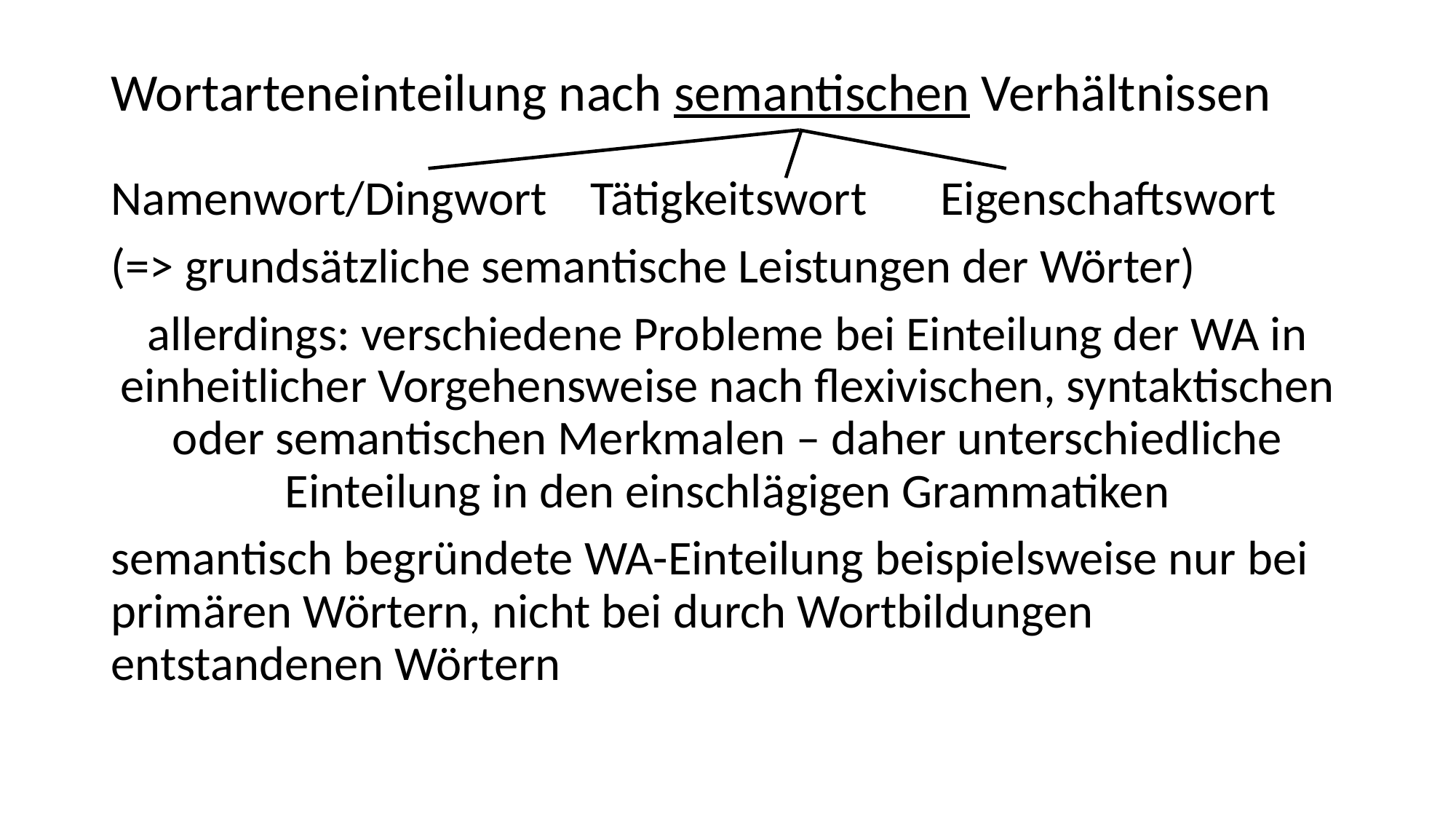

# Wortarteneinteilung nach semantischen Verhältnissen
Namenwort/Dingwort    Tätigkeitswort	      Eigenschaftswort
(=> grundsätzliche semantische Leistungen der Wörter)
allerdings: verschiedene Probleme bei Einteilung der WA in einheitlicher Vorgehensweise nach flexivischen, syntaktischen oder semantischen Merkmalen – daher unterschiedliche Einteilung in den einschlägigen Grammatiken
semantisch begründete WA-Einteilung beispielsweise nur bei  primären Wörtern, nicht bei durch Wortbildungen entstandenen Wörtern